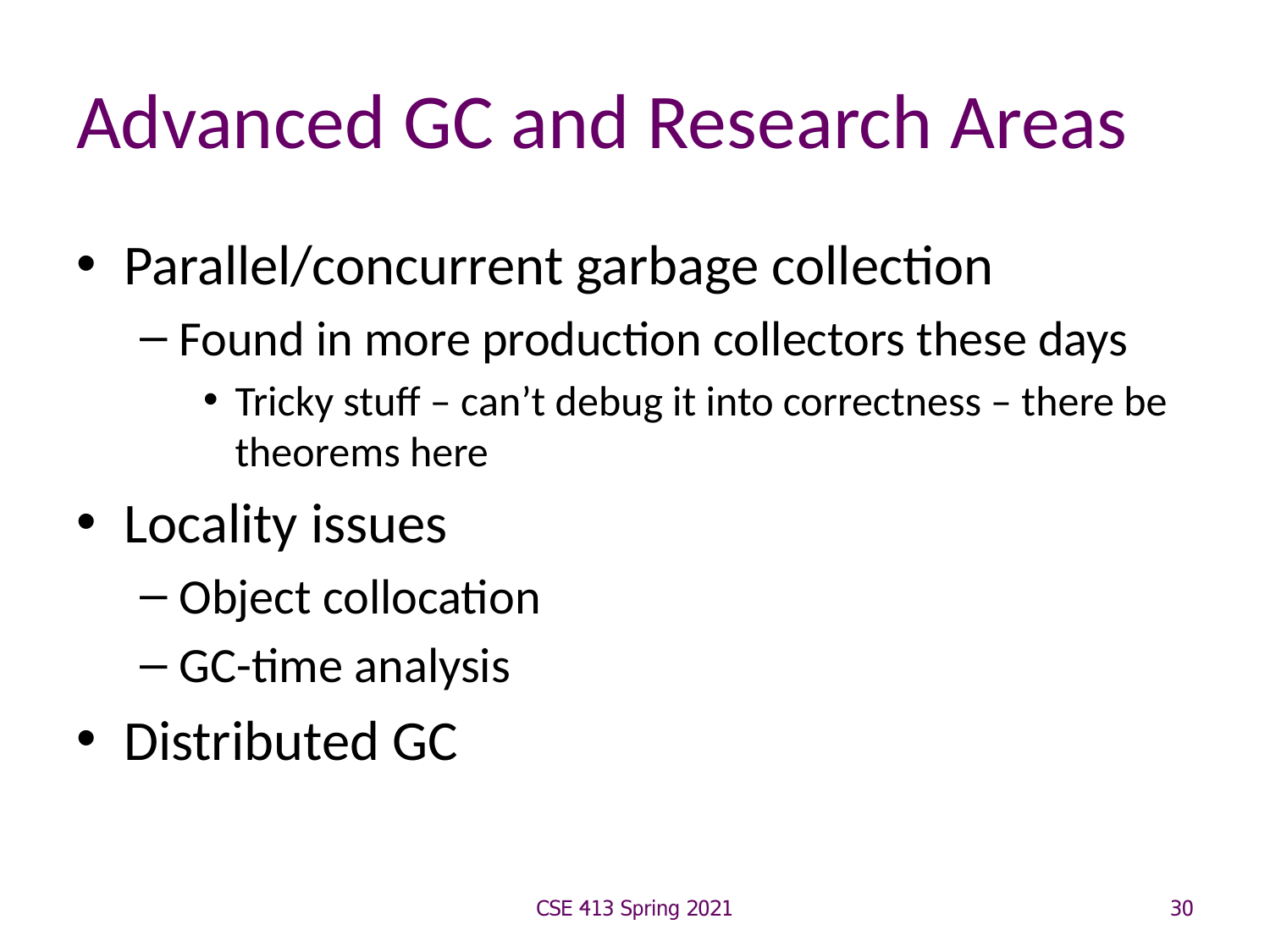

# Advanced GC and Research Areas
Parallel/concurrent garbage collection
Found in more production collectors these days
Tricky stuff – can’t debug it into correctness – there be theorems here
Locality issues
Object collocation
GC-time analysis
Distributed GC
CSE 413 Spring 2021
30